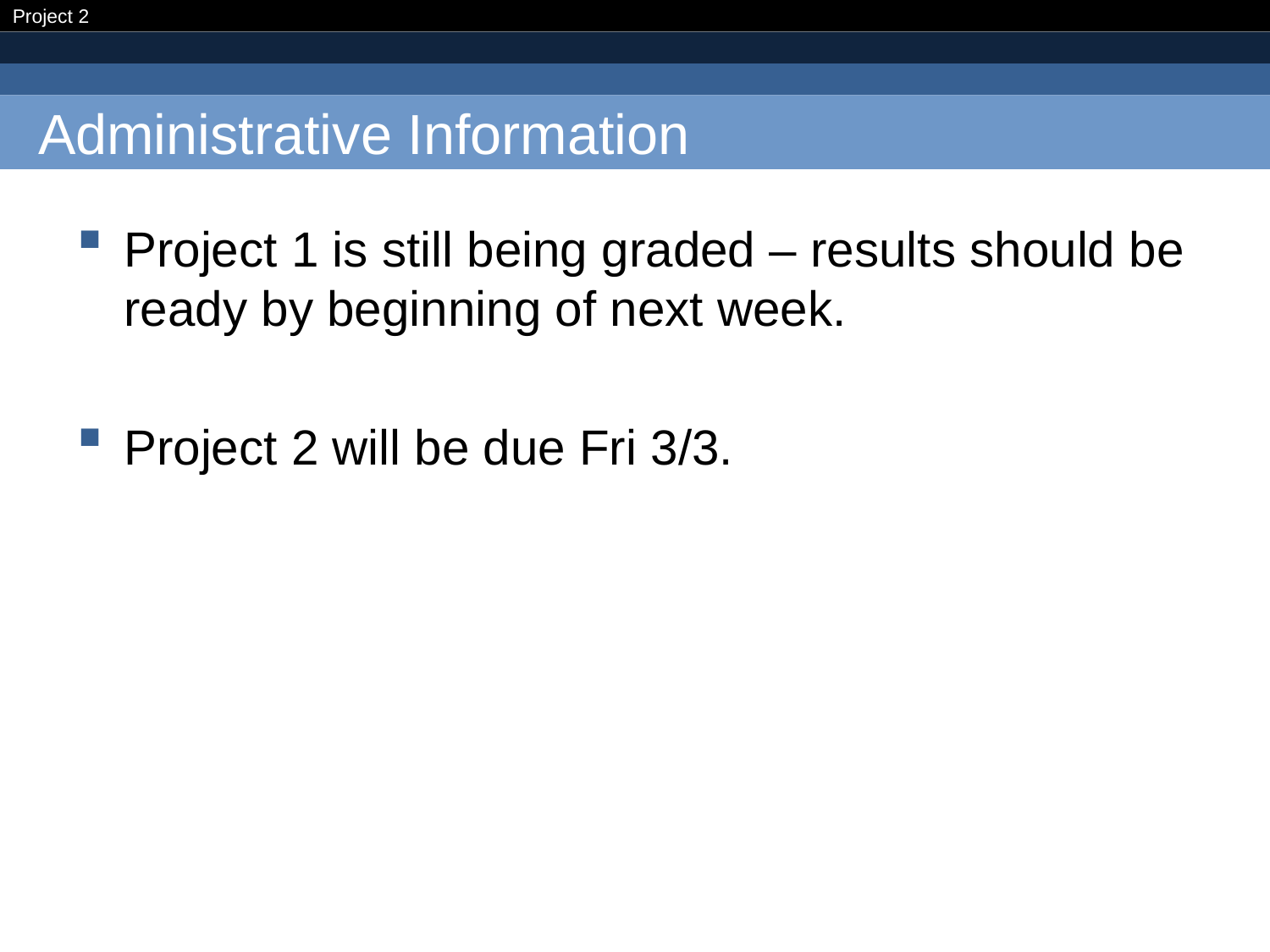

# Administrative Information
Project 1 is still being graded – results should be ready by beginning of next week.

Project 2 will be due Fri 3/3.